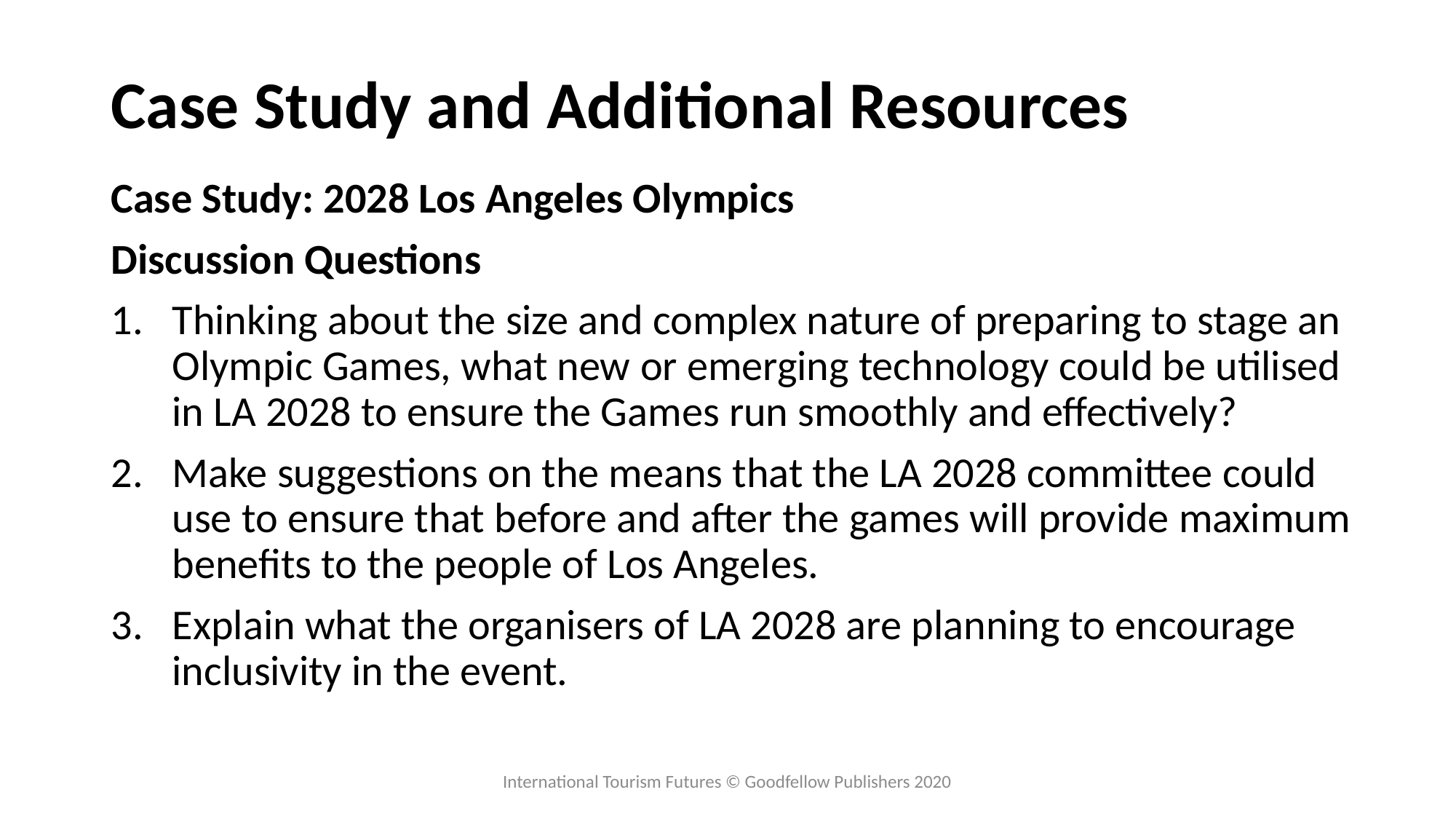

# Case Study and Additional Resources
Case Study: 2028 Los Angeles Olympics
Discussion Questions
Thinking about the size and complex nature of preparing to stage an Olympic Games, what new or emerging technology could be utilised in LA 2028 to ensure the Games run smoothly and effectively?
Make suggestions on the means that the LA 2028 committee could use to ensure that before and after the games will provide maximum benefits to the people of Los Angeles.
Explain what the organisers of LA 2028 are planning to encourage inclusivity in the event.

International Tourism Futures © Goodfellow Publishers 2020